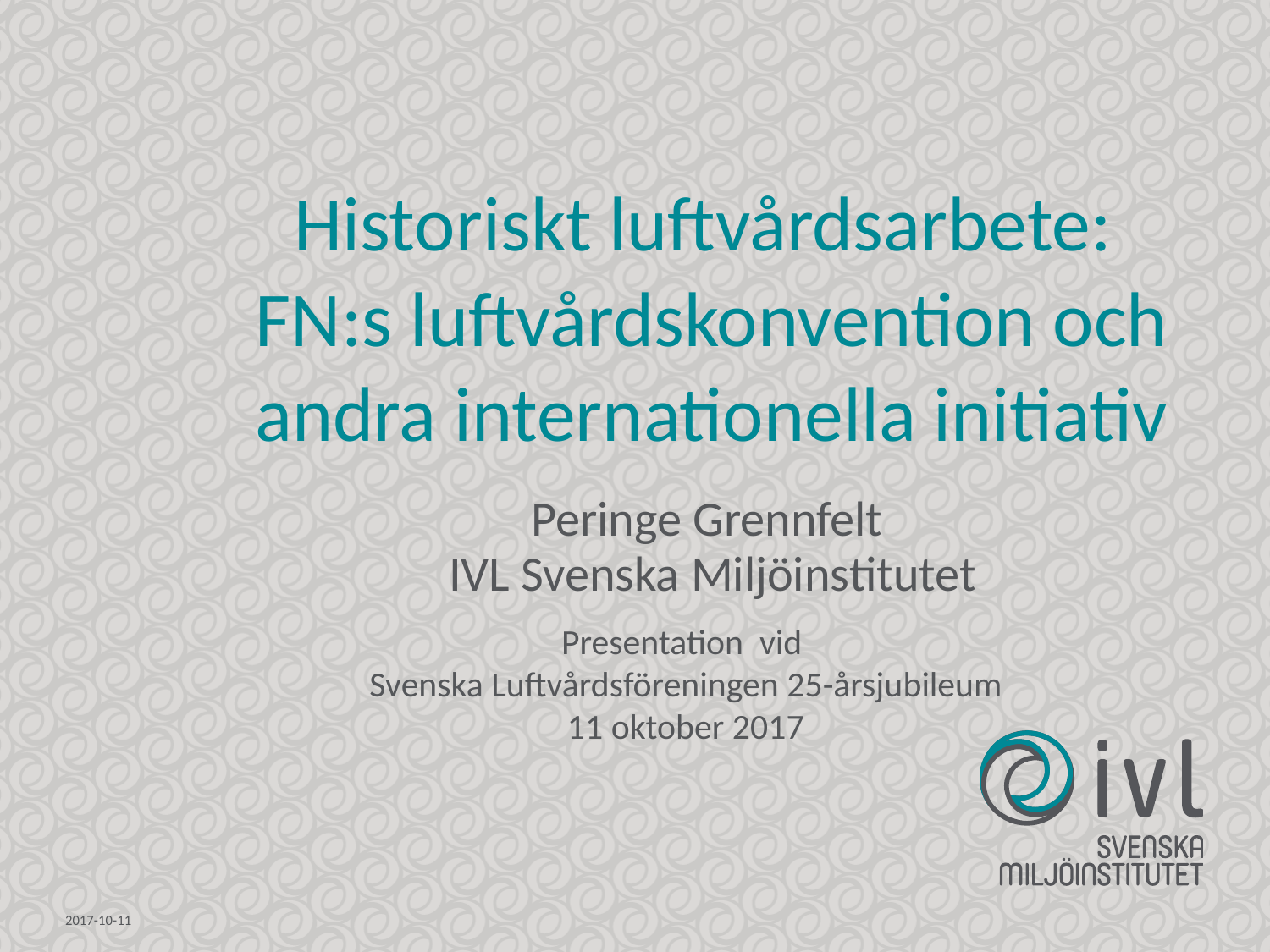

# Historiskt luftvårdsarbete:  FN:s luftvårdskonvention och andra internationella initiativ
Peringe Grennfelt
IVL Svenska Miljöinstitutet

Presentation  vid
Svenska Luftvårdsföreningen 25-årsjubileum
11 oktober 2017

2017-10-11